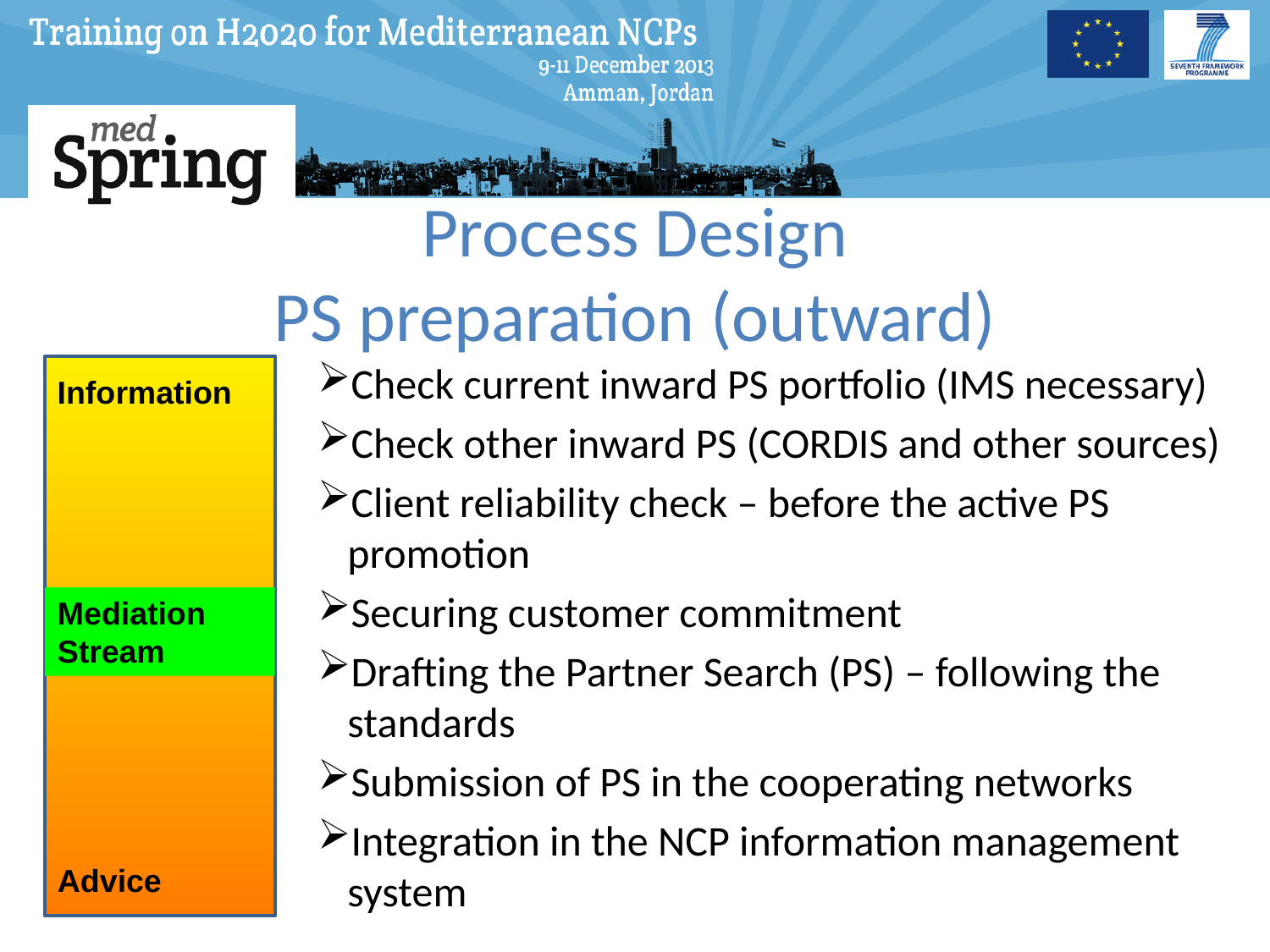

# Process Design PS preparation (outward)
Check current inward PS portfolio (IMS necessary)
Check other inward PS (CORDIS and other sources)
Client reliability check – before the active PS promotion
Securing customer commitment
Drafting the Partner Search (PS) – following the standards
Submission of PS in the cooperating networks
Integration in the NCP information management system
Information

Mediation Stream
Advice